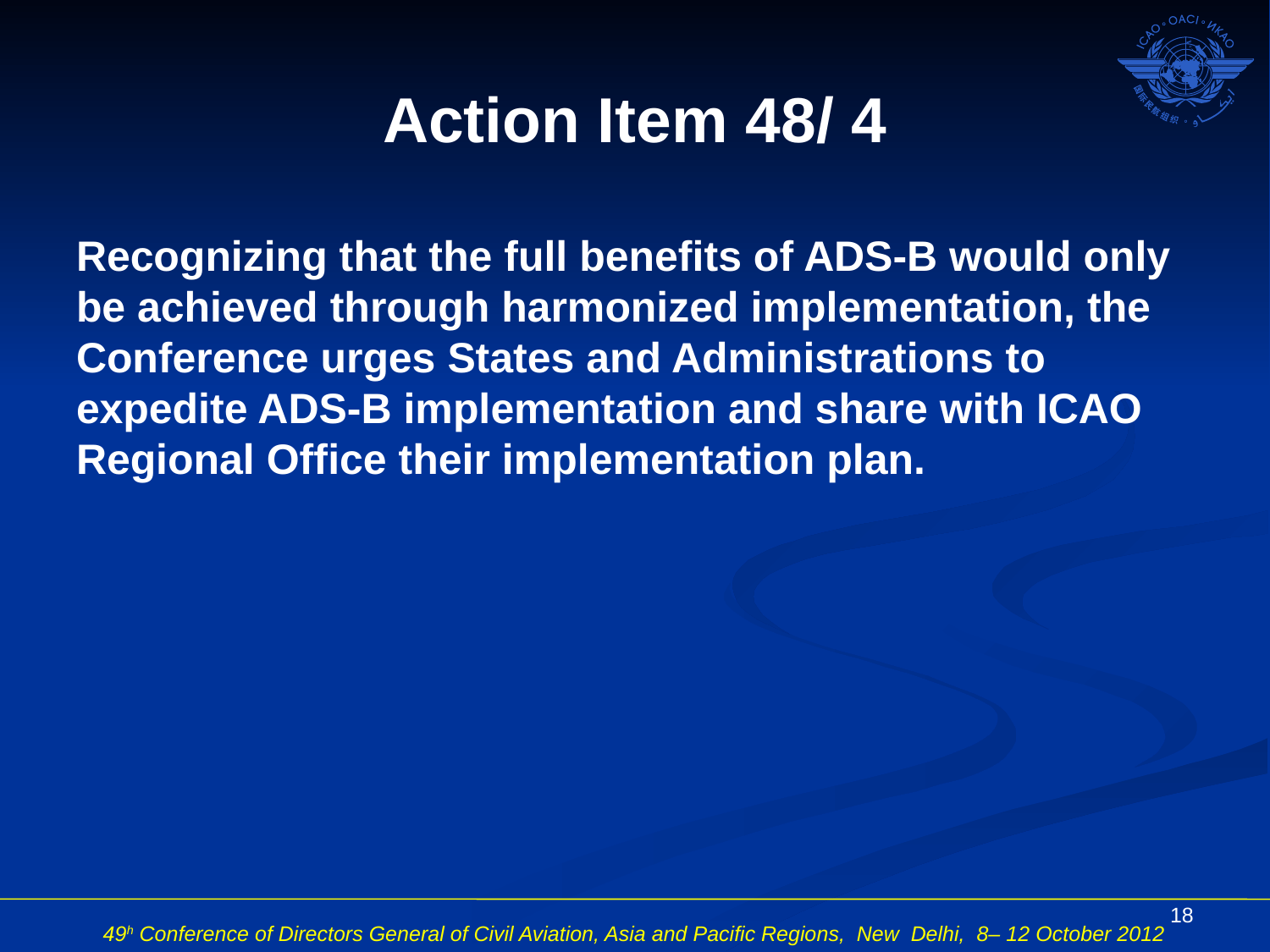

# Action Item 48/ 4
Recognizing that the full benefits of ADS-B would only be achieved through harmonized implementation, the Conference urges States and Administrations to expedite ADS-B implementation and share with ICAO Regional Office their implementation plan.
18